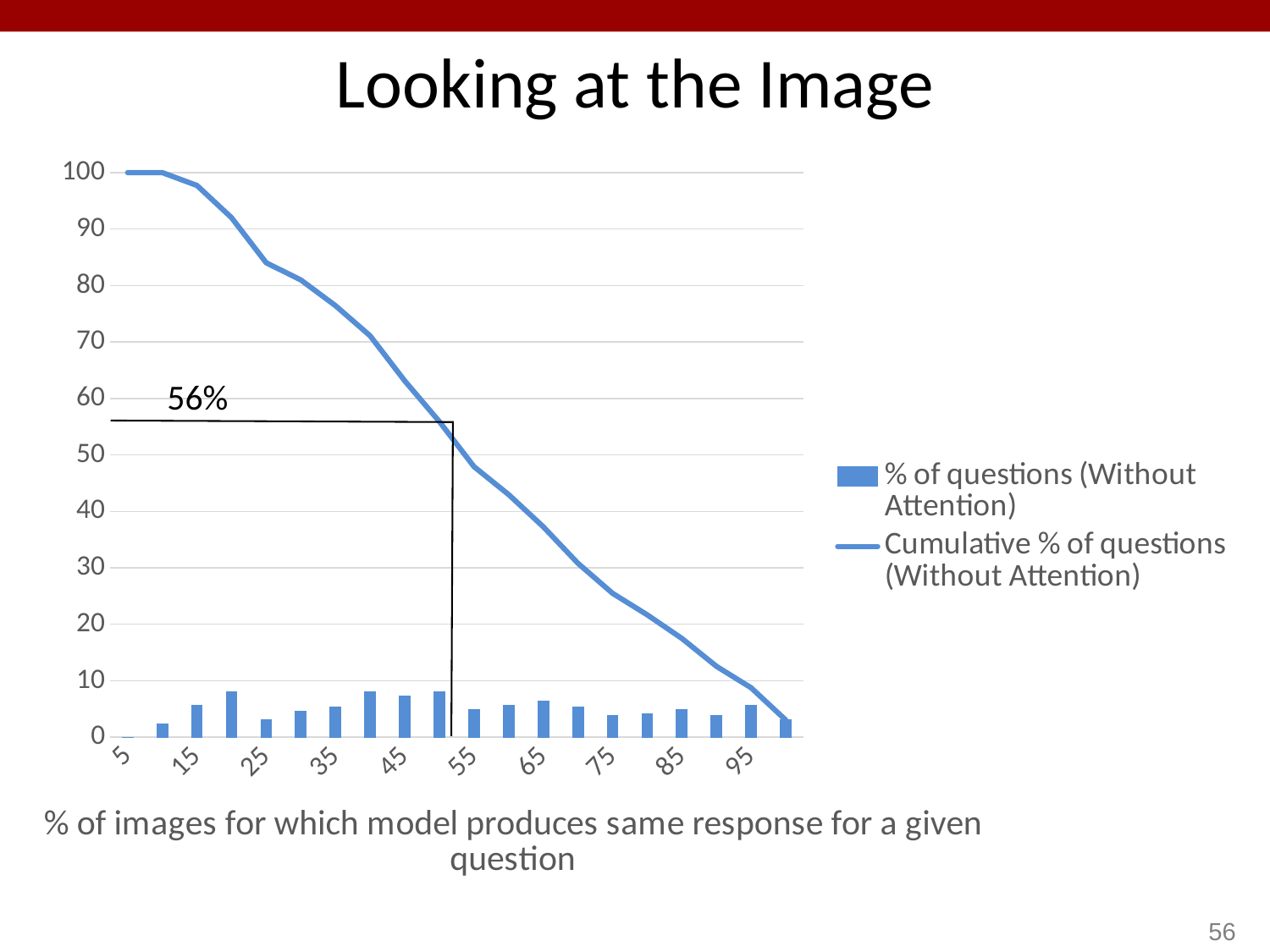

# Looking at the Image

### Chart

| Category | % of questions (Without Attention) | Cumulative % of questions (Without Attention) |
|---|---|---|
| 5 | 0.0 | 100.0 |
| 10 | 2.281368821 | 100.0 |
| 15 | 5.703422053 | 97.71863118 |
| 20 | 7.984790875 | 92.01520913 |
| 25 | 3.041825095 | 84.03041825 |
| 30 | 4.562737643 | 80.98859316 |
| 35 | 5.323193916 | 76.42585551 |
| 40 | 7.984790875 | 71.1026616 |
| 45 | 7.224334601 | 63.11787072 |
| 50 | 7.984790875 | 55.89353612 |
| 55 | 4.942965779 | 47.90874525 |
| 60 | 5.703422053 | 42.96577947 |
| 65 | 6.463878327 | 37.26235741 |
| 70 | 5.323193916 | 30.79847909 |
| 75 | 3.802281369 | 25.47528517 |
| 80 | 4.182509506 | 21.6730038 |
| 85 | 4.942965779 | 17.4904943 |
| 90 | 3.802281369 | 12.54752852 |
| 95 | 5.703422053 | 8.745247148 |
| 100 | 3.041825095 | 3.041825095 |
56%
56